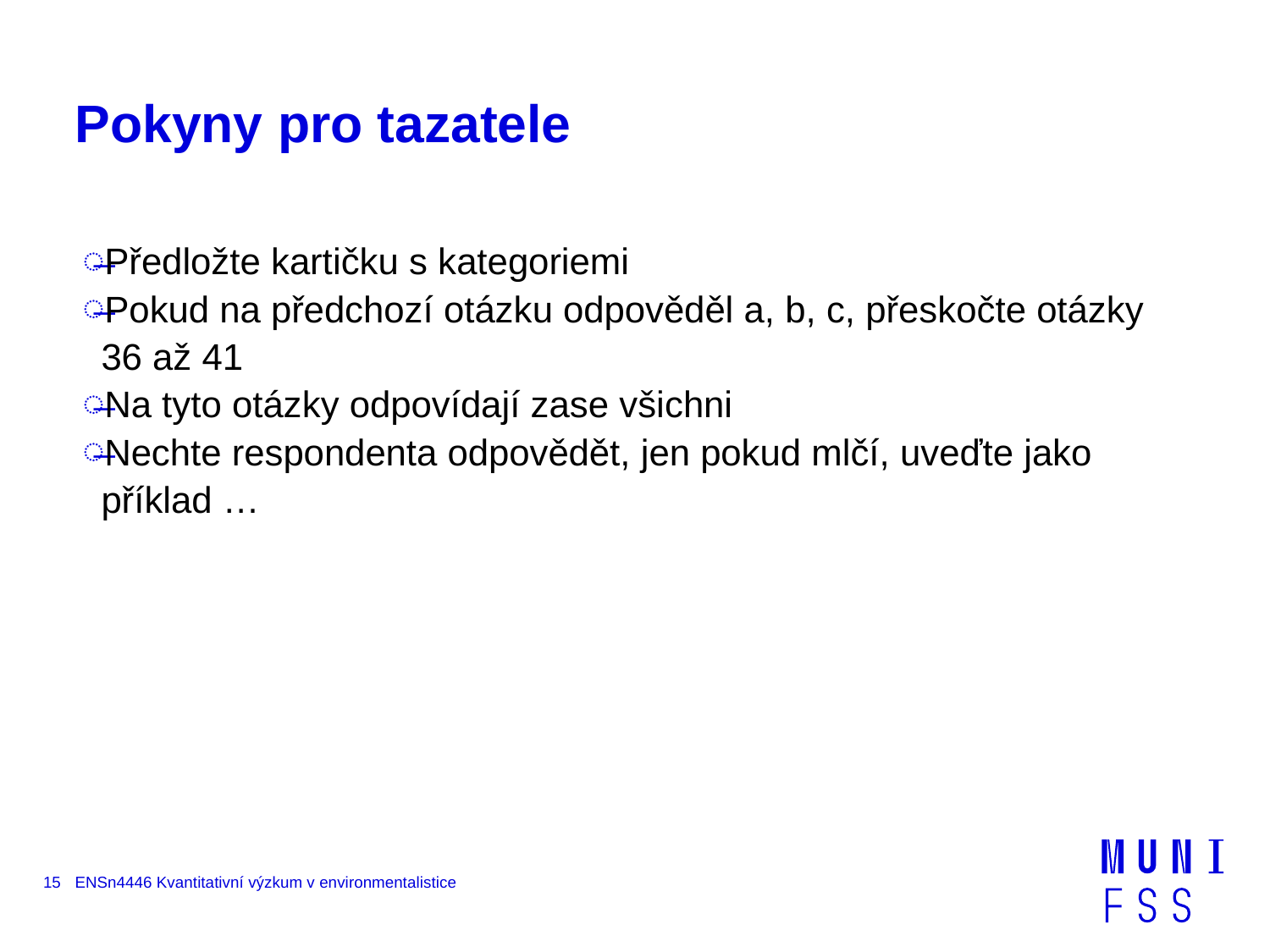

# Pokyny pro tazatele
Předložte kartičku s kategoriemi
Pokud na předchozí otázku odpověděl a, b, c, přeskočte otázky 36 až 41
Na tyto otázky odpovídají zase všichni
Nechte respondenta odpovědět, jen pokud mlčí, uveďte jako příklad …
15
ENSn4446 Kvantitativní výzkum v environmentalistice